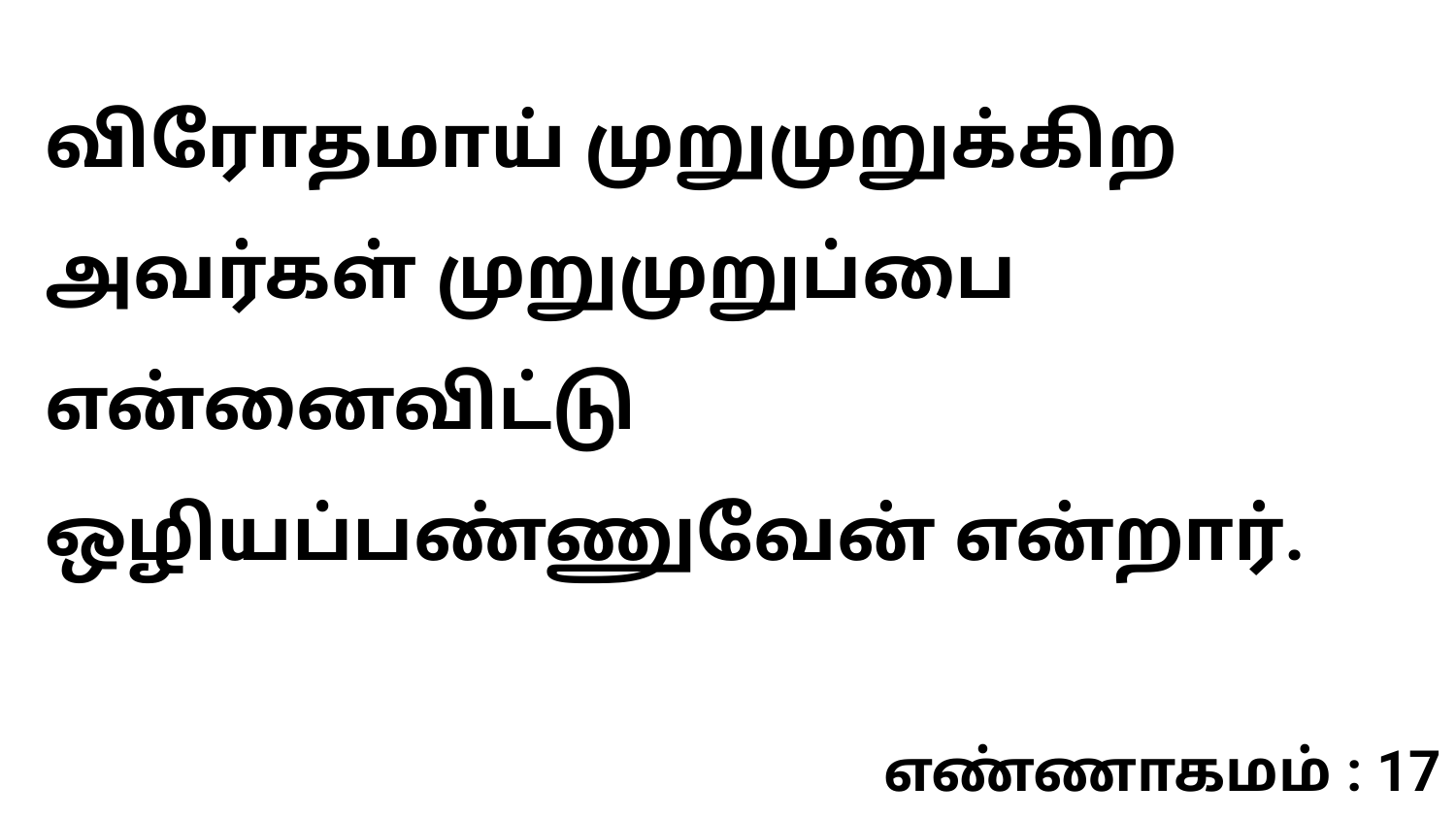

விரோதமாய் முறுமுறுக்கிற அவர்கள் முறுமுறுப்பை என்னைவிட்டு ஒழியப்பண்ணுவேன் என்றார்.
எண்ணாகமம் : 17